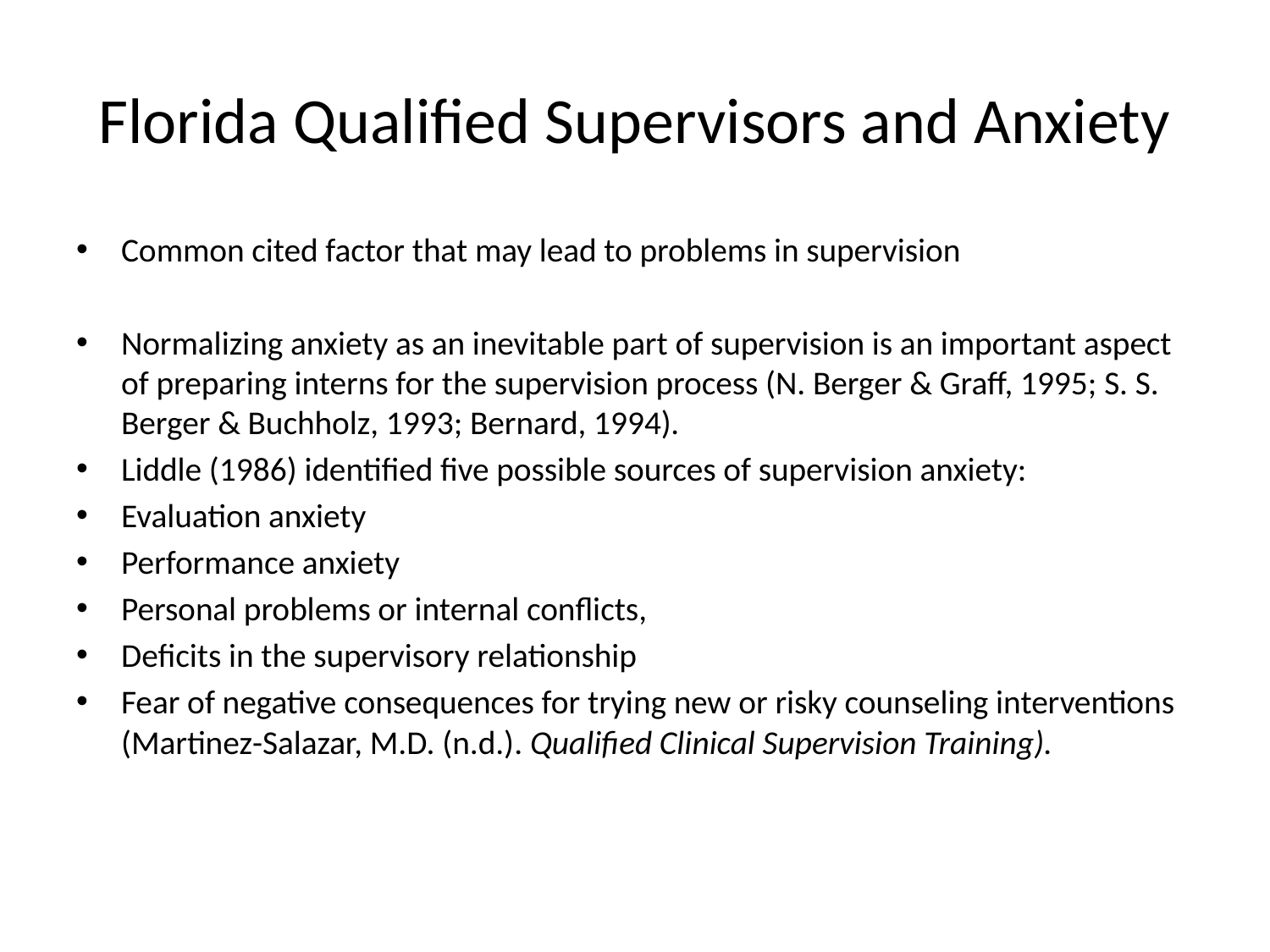

# Florida Qualified Supervisors and Anxiety
Common cited factor that may lead to problems in supervision

Normalizing anxiety as an inevitable part of supervision is an important aspect of preparing interns for the supervision process (N. Berger & Graff, 1995; S. S. Berger & Buchholz, 1993; Bernard, 1994).
Liddle (1986) identified five possible sources of supervision anxiety:
Evaluation anxiety
Performance anxiety
Personal problems or internal conflicts,
Deficits in the supervisory relationship
Fear of negative consequences for trying new or risky counseling interventions (Martinez-Salazar, M.D. (n.d.). Qualified Clinical Supervision Training).